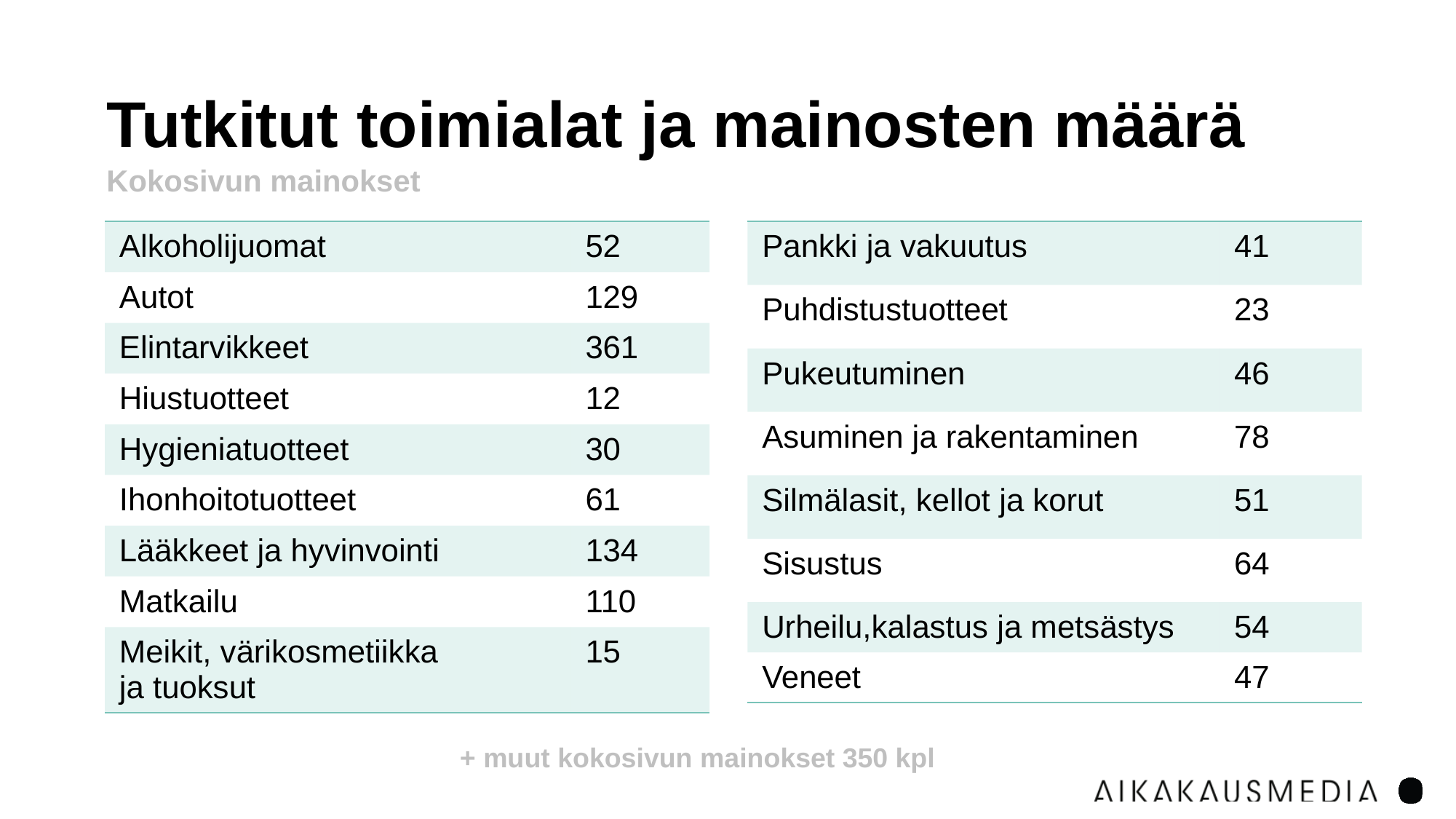

Tutkitut toimialat ja mainosten määrä
Kokosivun mainokset
| Alkoholijuomat | 52 |
| --- | --- |
| Autot | 129 |
| Elintarvikkeet | 361 |
| Hiustuotteet | 12 |
| Hygieniatuotteet | 30 |
| Ihonhoitotuotteet | 61 |
| Lääkkeet ja hyvinvointi | 134 |
| Matkailu | 110 |
| Meikit, värikosmetiikka ja tuoksut | 15 |
| Pankki ja vakuutus | 41 |
| --- | --- |
| Puhdistustuotteet | 23 |
| Pukeutuminen | 46 |
| Asuminen ja rakentaminen | 78 |
| Silmälasit, kellot ja korut | 51 |
| Sisustus | 64 |
| Urheilu,kalastus ja metsästys | 54 |
| Veneet | 47 |
+ muut kokosivun mainokset 350 kpl